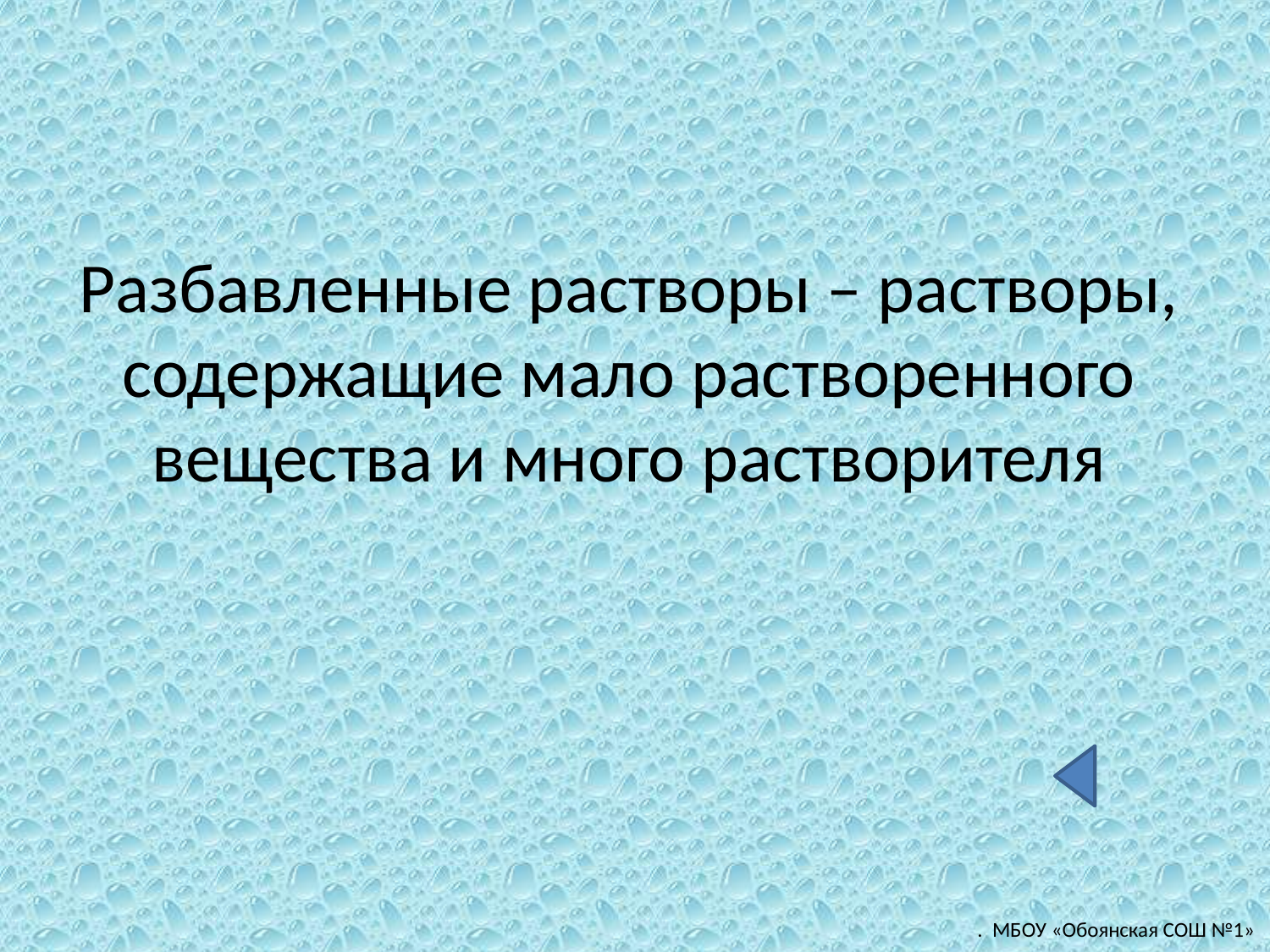

Разбавленные растворы – растворы, содержащие мало растворенного вещества и много растворителя

.  МБОУ «Обоянская СОШ №1»